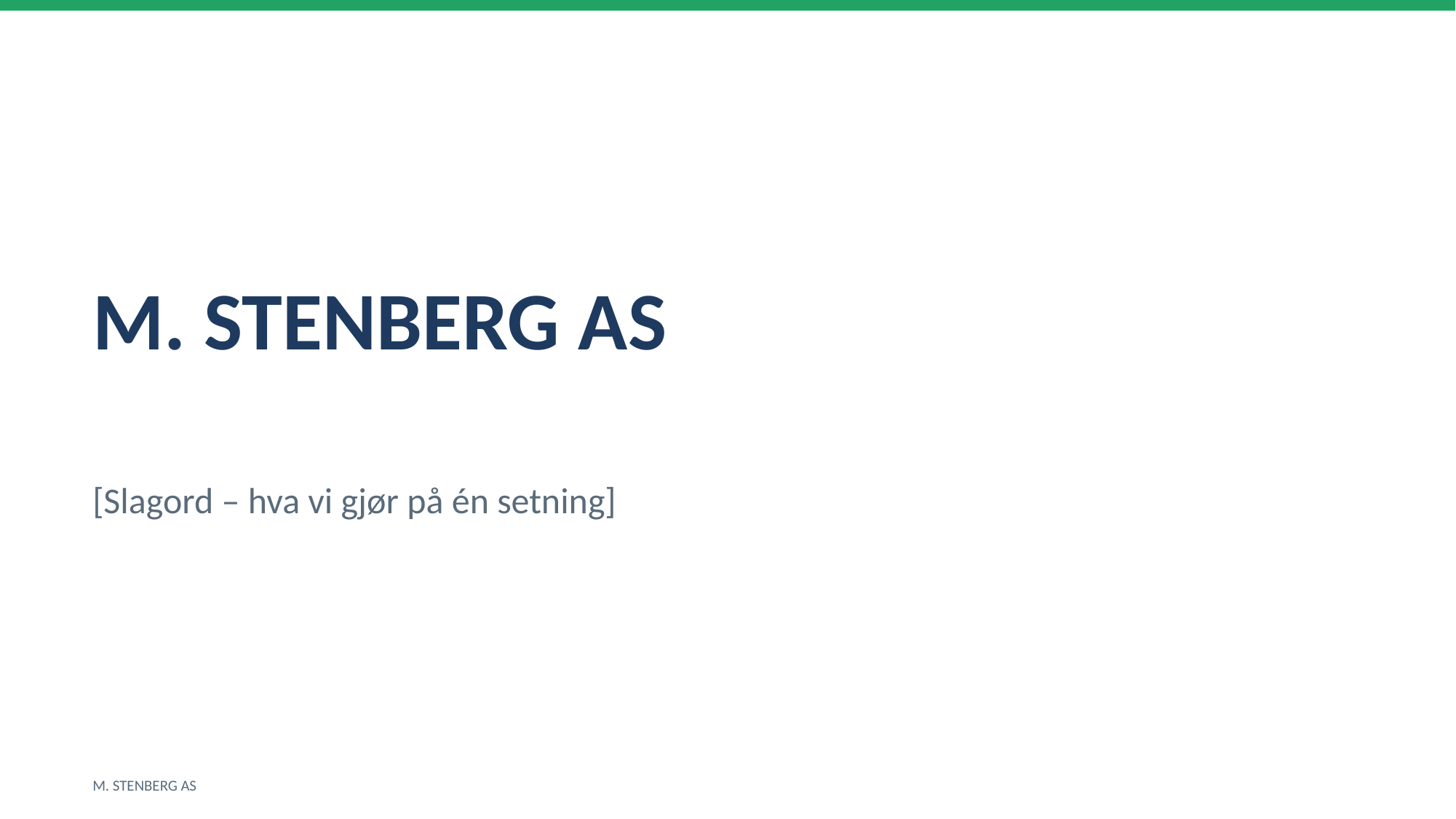

M. STENBERG AS
[Slagord – hva vi gjør på én setning]
M. STENBERG AS